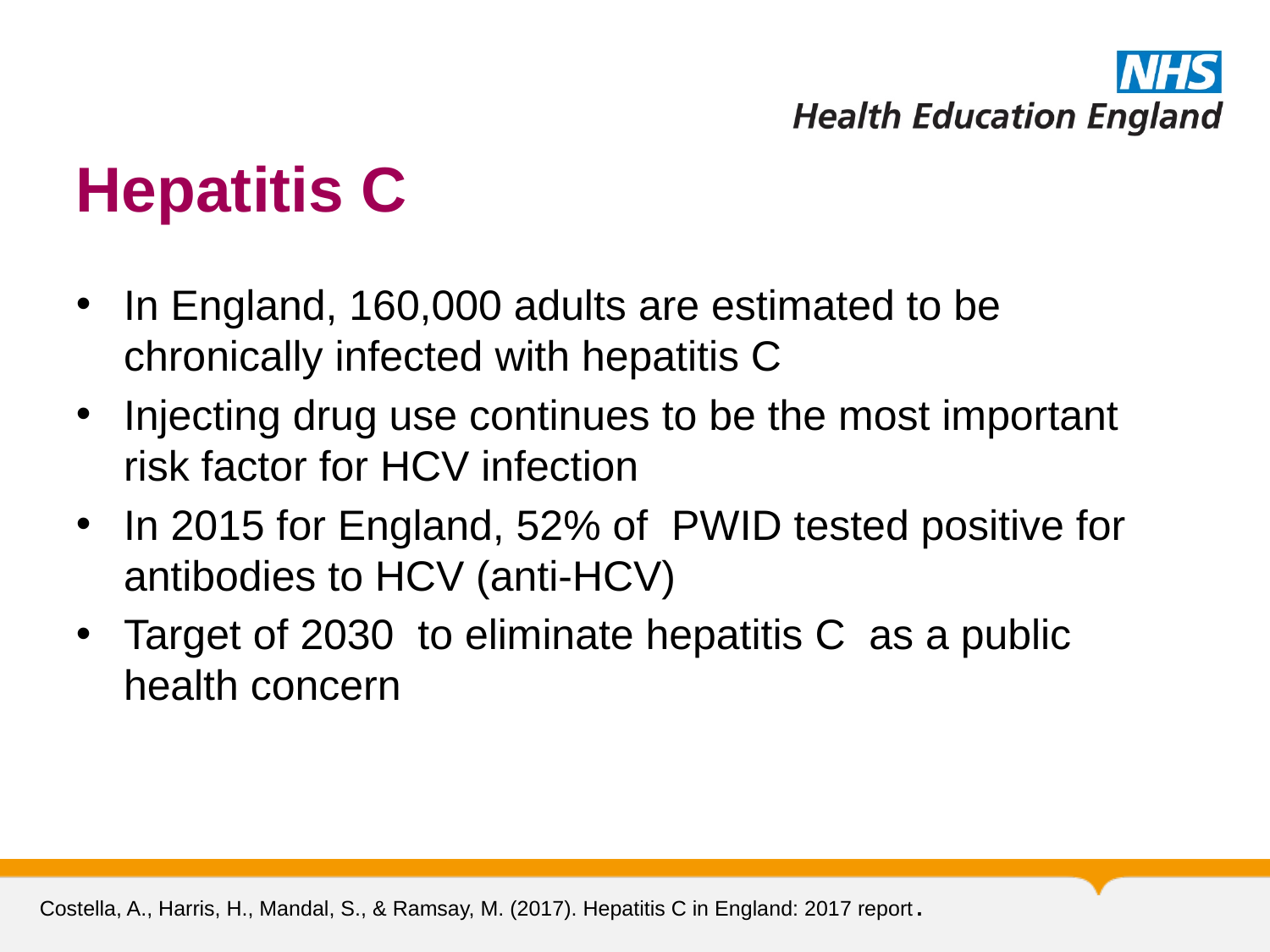

# Hepatitis C
In England, 160,000 adults are estimated to be chronically infected with hepatitis C
Injecting drug use continues to be the most important risk factor for HCV infection
In 2015 for England, 52% of  PWID tested positive for antibodies to HCV (anti-HCV)
Target of 2030  to eliminate hepatitis C  as a public health concern
 Costella, A., Harris, H., Mandal, S., & Ramsay, M. (2017). Hepatitis C in England: 2017 report.